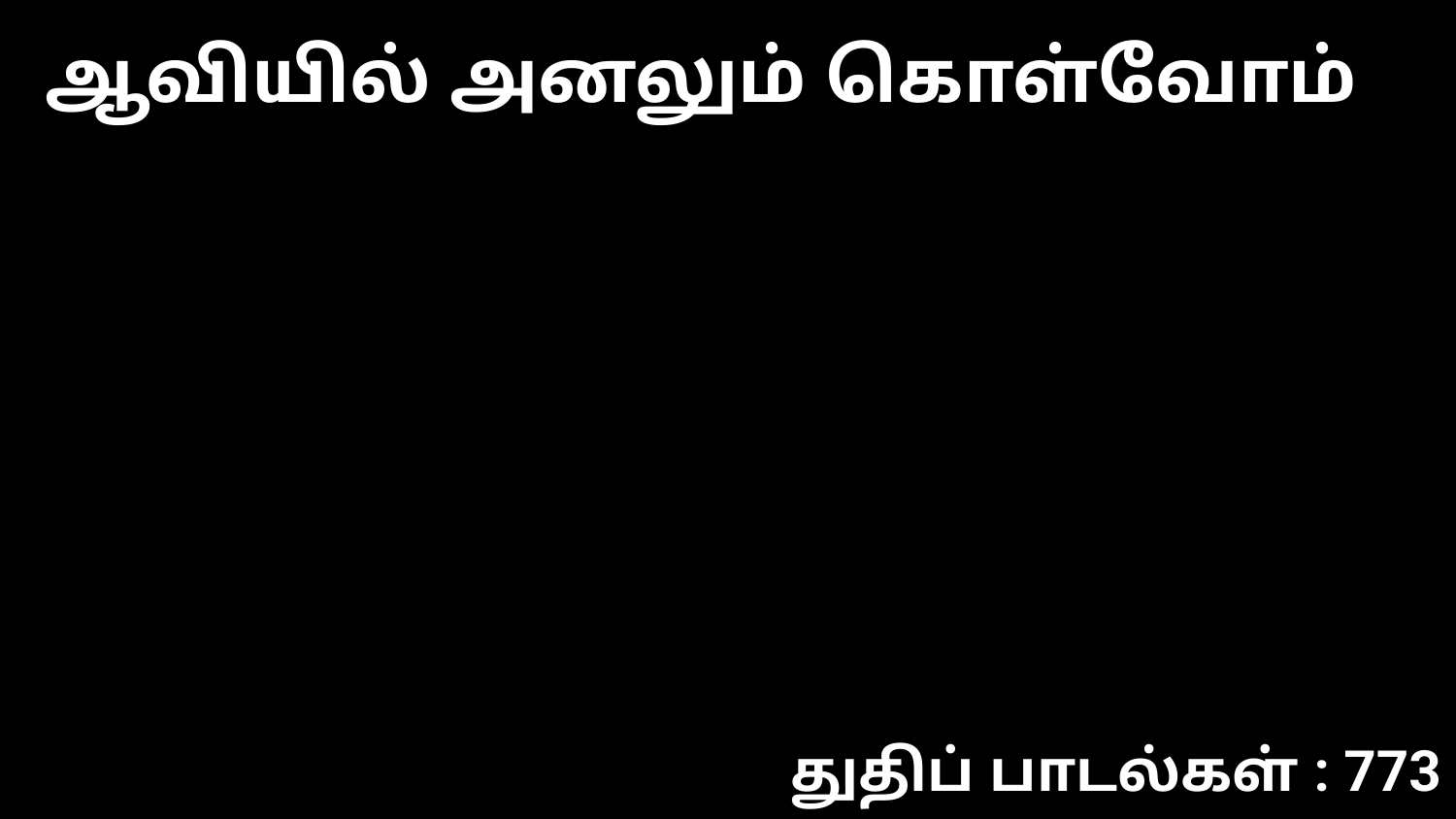

ஆவியில் அனலும் கொள்வோம்
துதிப் பாடல்கள் : 773